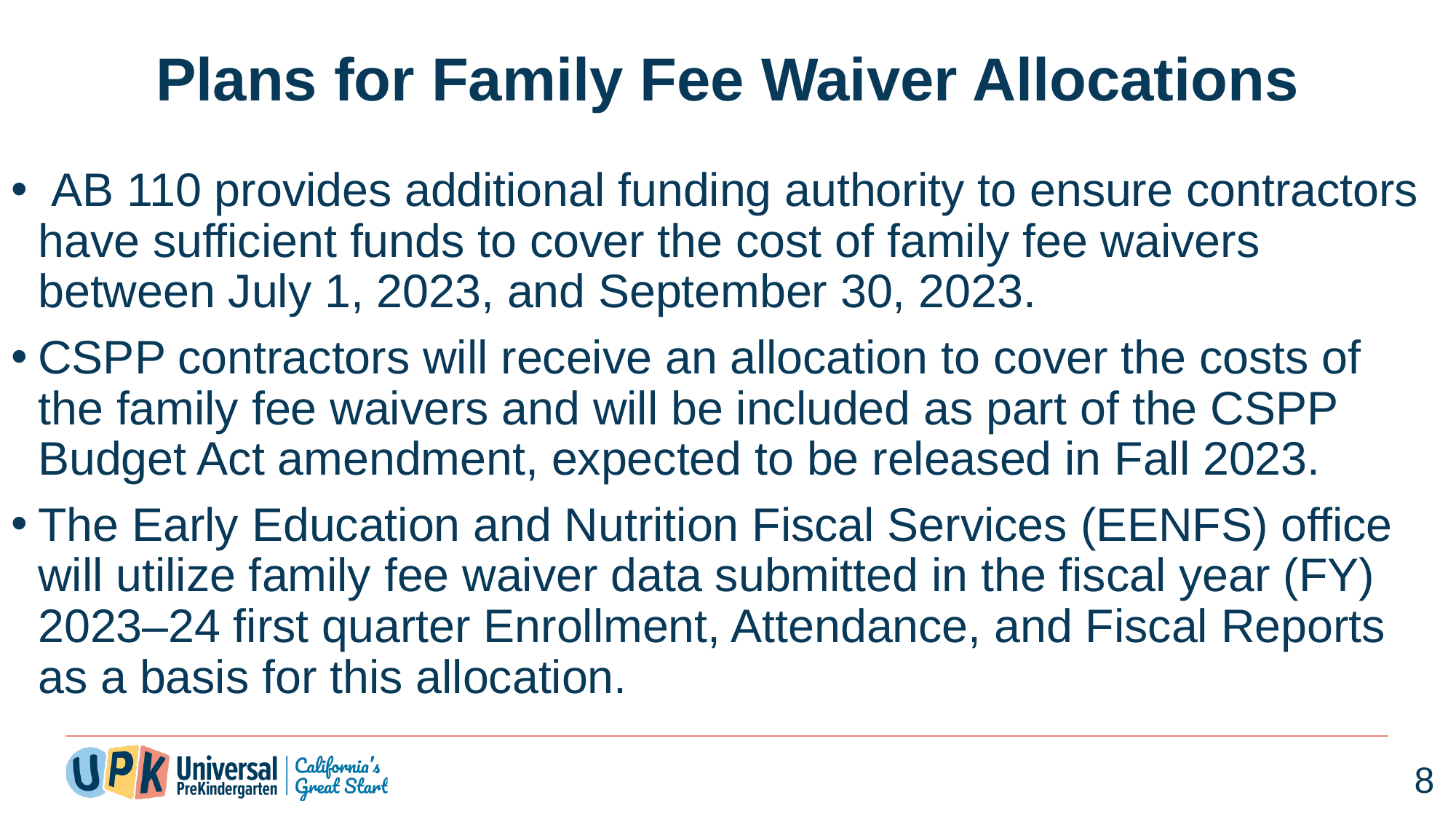

# Plans for Family Fee Waiver Allocations
 AB 110 provides additional funding authority to ensure contractors have sufficient funds to cover the cost of family fee waivers between July 1, 2023, and September 30, 2023.
CSPP contractors will receive an allocation to cover the costs of the family fee waivers and will be included as part of the CSPP Budget Act amendment, expected to be released in Fall 2023.
The Early Education and Nutrition Fiscal Services (EENFS) office will utilize family fee waiver data submitted in the fiscal year (FY) 2023–24 first quarter Enrollment, Attendance, and Fiscal Reports as a basis for this allocation.

8